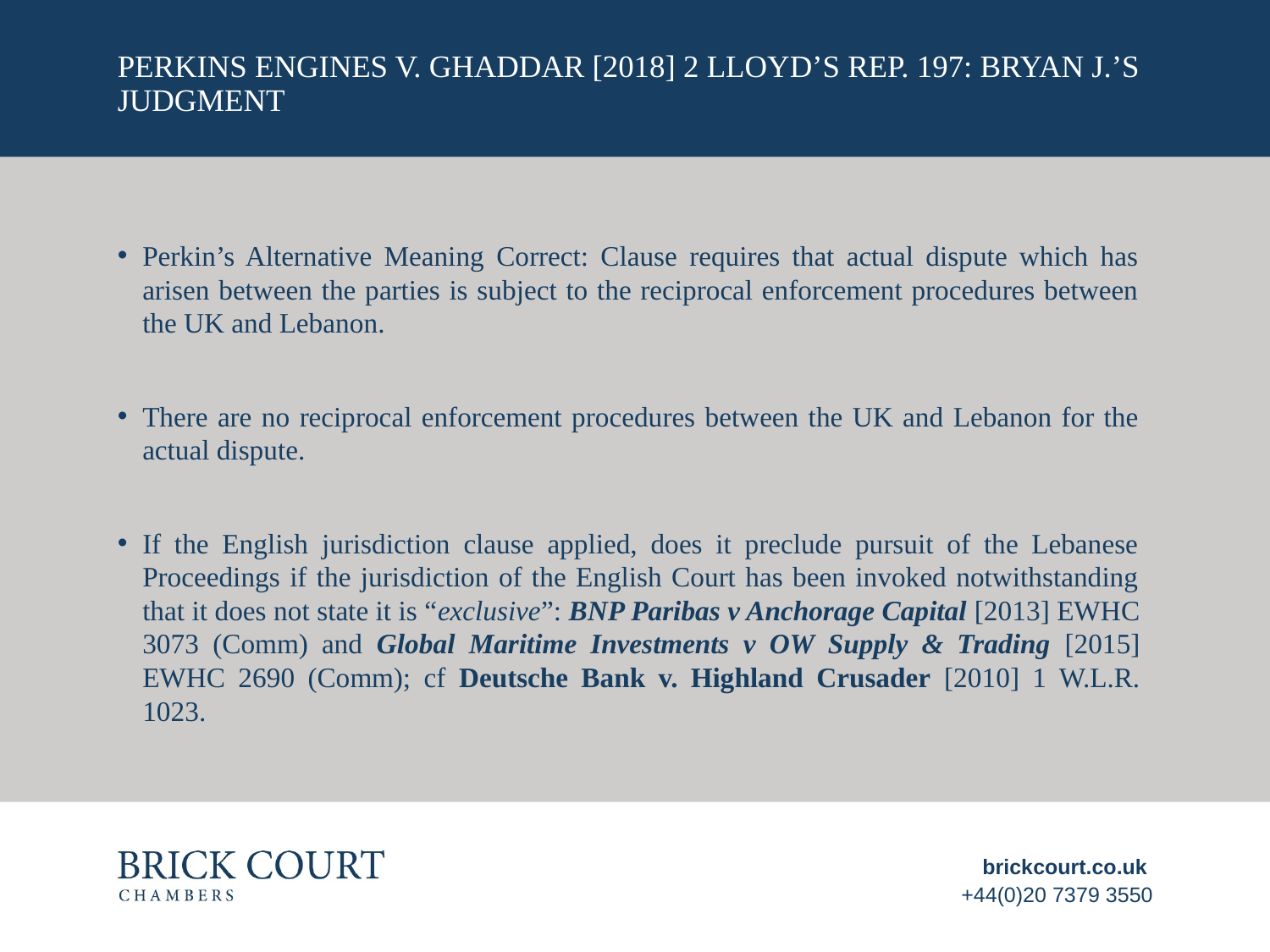

# PERKINS ENGINES V. GHADDAR [2018] 2 Lloyd’s Rep. 197: bryan J.’s judgment
Perkin’s Alternative Meaning Correct: Clause requires that actual dispute which has arisen between the parties is subject to the reciprocal enforcement procedures between the UK and Lebanon.

There are no reciprocal enforcement procedures between the UK and Lebanon for the actual dispute.

If the English jurisdiction clause applied, does it preclude pursuit of the Lebanese Proceedings if the jurisdiction of the English Court has been invoked notwithstanding that it does not state it is “exclusive”: BNP Paribas v Anchorage Capital [2013] EWHC 3073 (Comm) and Global Maritime Investments v OW Supply & Trading [2015] EWHC 2690 (Comm); cf Deutsche Bank v. Highland Crusader [2010] 1 W.L.R. 1023.

brickcourt.co.uk
+44(0)20 7379 3550